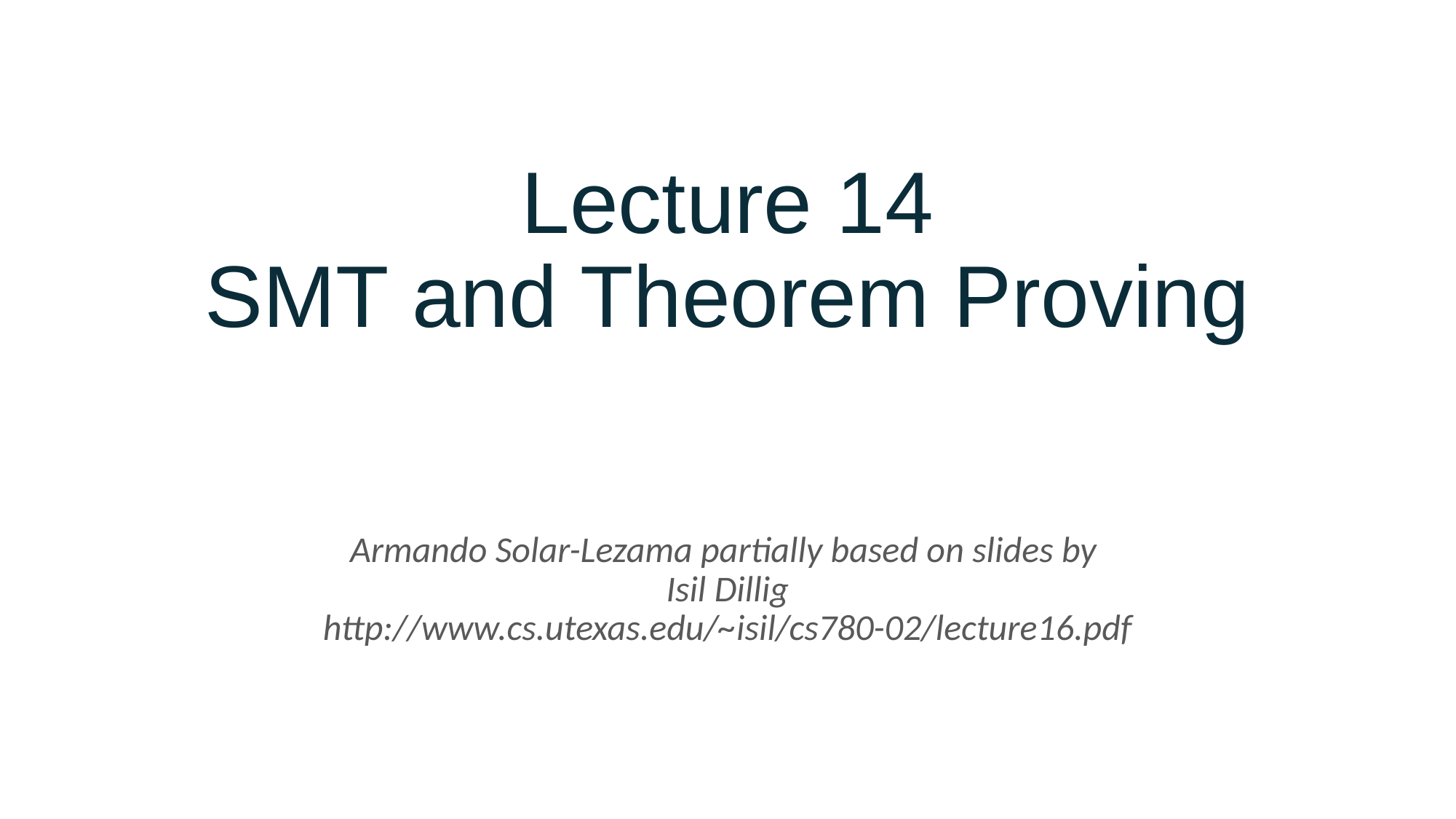

# Lecture 14 SMT and Theorem Proving
Armando Solar-Lezama partially based on slides by
Isil Dillig
http://www.cs.utexas.edu/~isil/cs780-02/lecture16.pdf